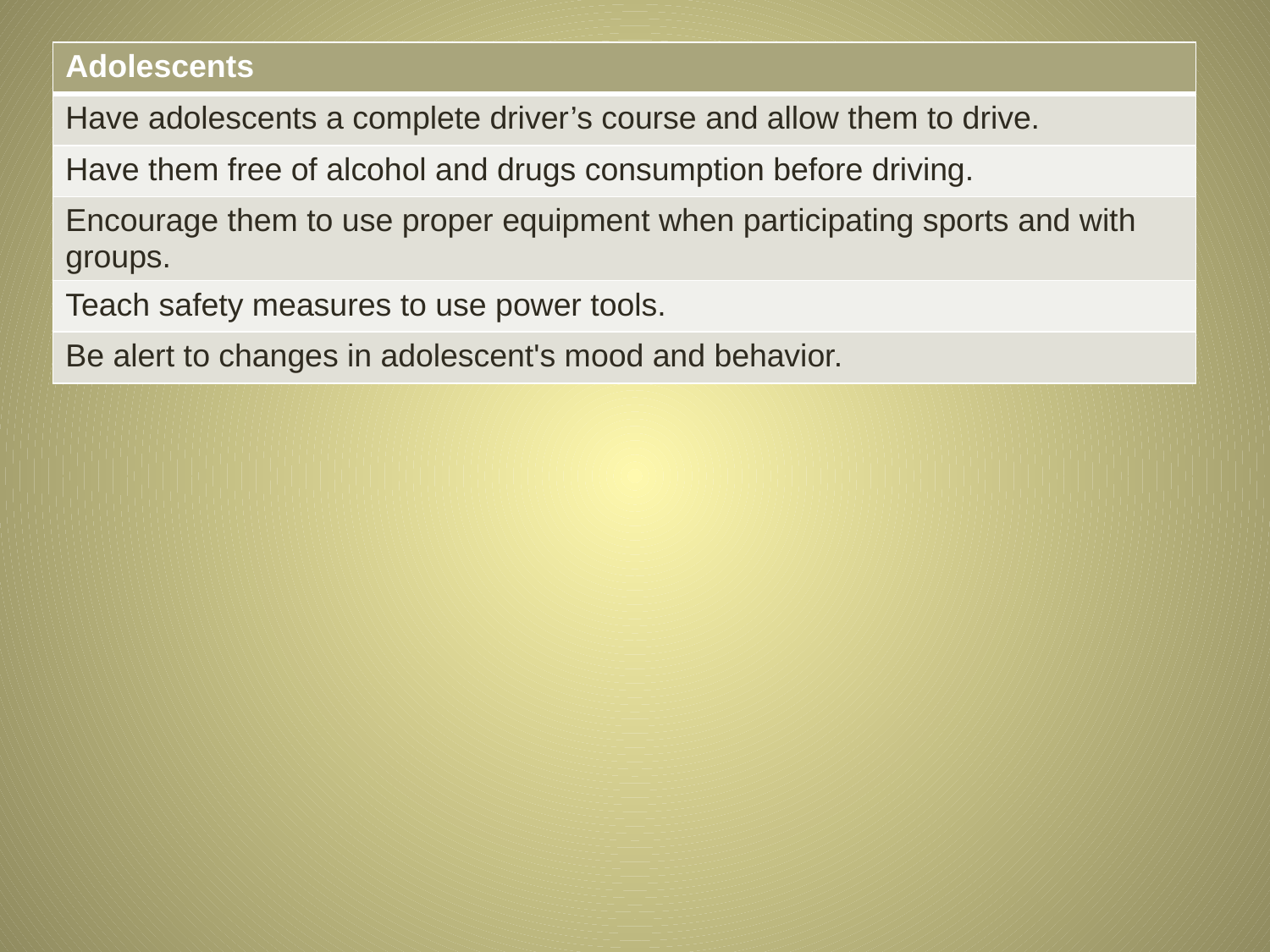

| Adolescents |
| --- |
| Have adolescents a complete driver’s course and allow them to drive. |
| Have them free of alcohol and drugs consumption before driving. |
| Encourage them to use proper equipment when participating sports and with groups. |
| Teach safety measures to use power tools. |
| Be alert to changes in adolescent's mood and behavior. |